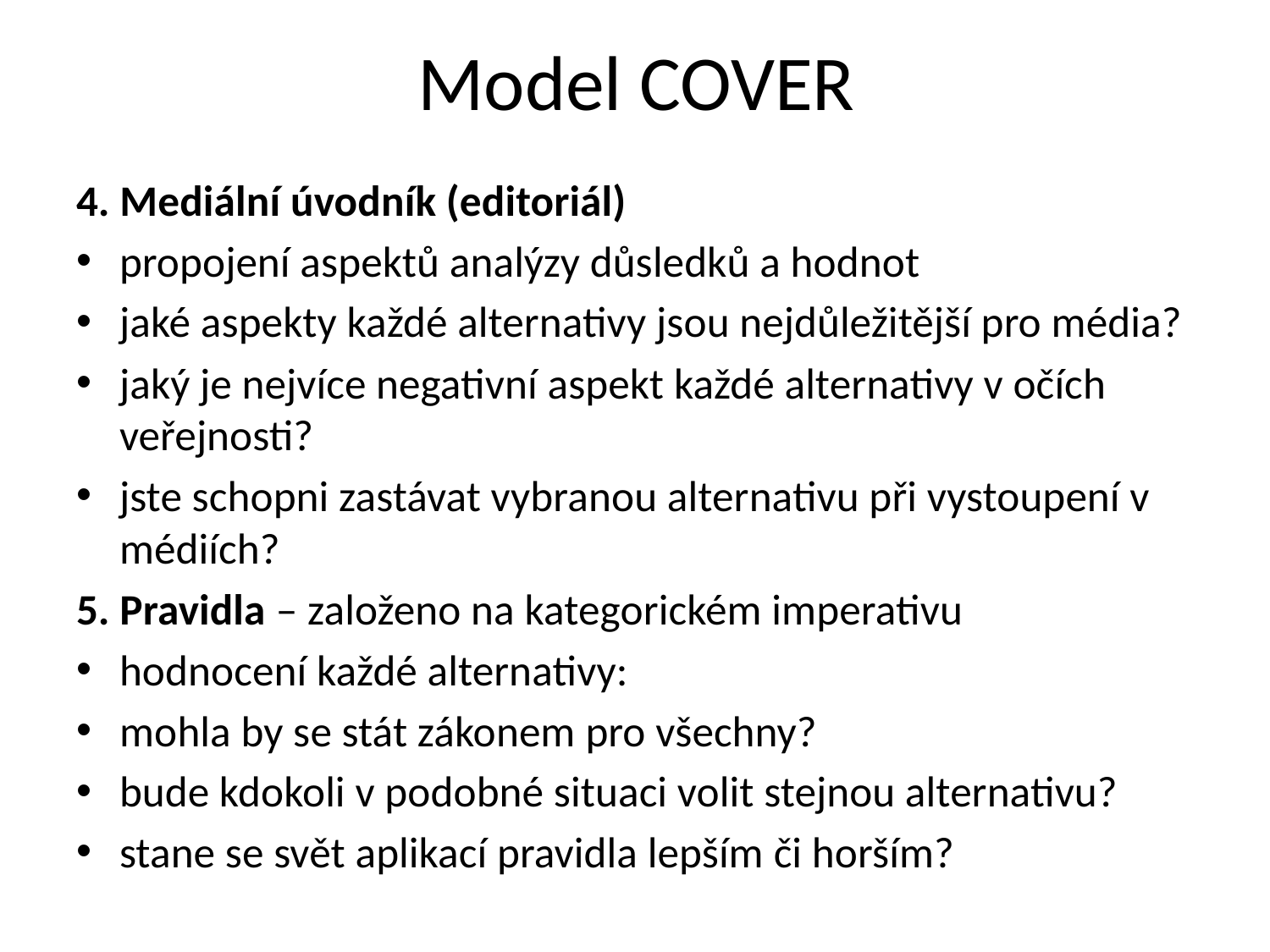

# Model COVER
4. Mediální úvodník (editoriál)
propojení aspektů analýzy důsledků a hodnot
jaké aspekty každé alternativy jsou nejdůležitější pro média?
jaký je nejvíce negativní aspekt každé alternativy v očích veřejnosti?
jste schopni zastávat vybranou alternativu při vystoupení v médiích?
5. Pravidla – založeno na kategorickém imperativu
hodnocení každé alternativy:
mohla by se stát zákonem pro všechny?
bude kdokoli v podobné situaci volit stejnou alternativu?
stane se svět aplikací pravidla lepším či horším?